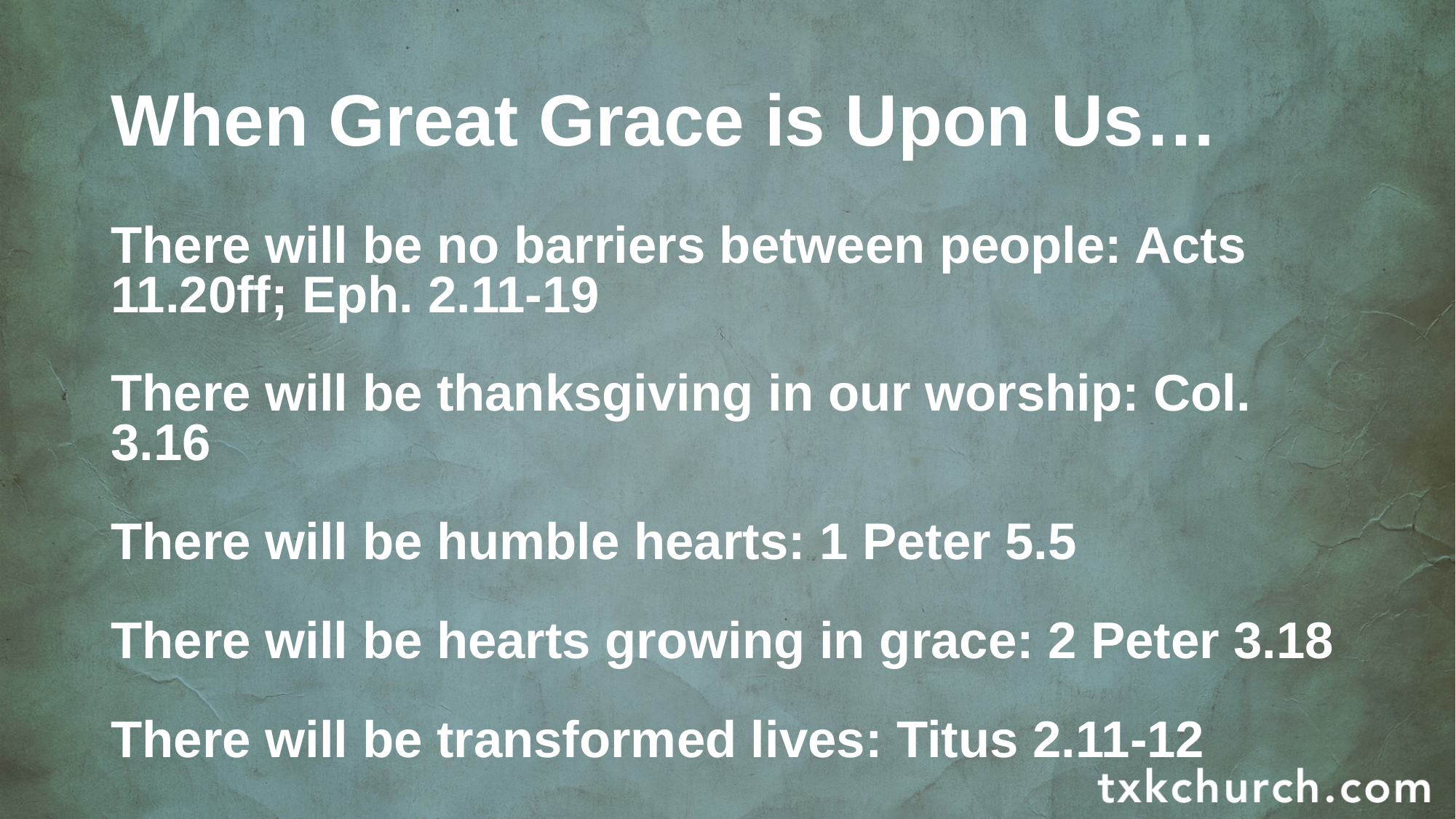

# When Great Grace is Upon Us…
There will be no barriers between people: Acts 11.20ff; Eph. 2.11-19

There will be thanksgiving in our worship: Col. 3.16

There will be humble hearts: 1 Peter 5.5

There will be hearts growing in grace: 2 Peter 3.18

There will be transformed lives: Titus 2.11-12